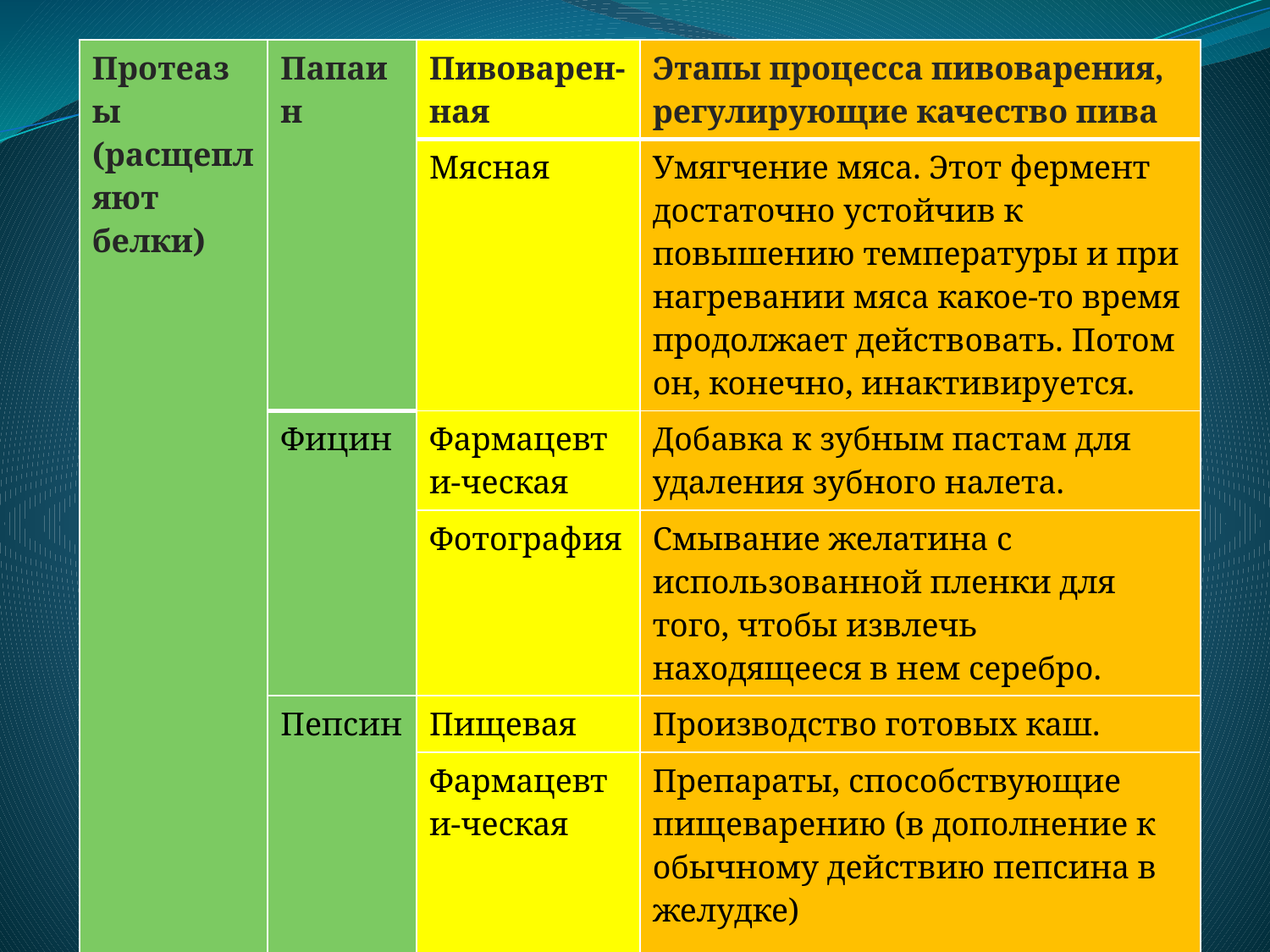

#
| Протеазы (расщепляют белки) | Папаин | Пивоварен-ная | Этапы процесса пивоварения, регулирующие качество пива |
| --- | --- | --- | --- |
|  |  | Мясная | Умягчение мяса. Этот фермент достаточно устойчив к повышению температуры и при нагревании мяса какое-то время продолжает действовать. Потом он, конечно, инактивируется. |
|  | Фицин | Фармацевти-ческая | Добавка к зубным пастам для удаления зубного налета. |
|  |  | Фотография | Смывание желатина с использованной пленки для того, чтобы извлечь находящееся в нем серебро. |
|  | Пепсин | Пищевая | Производство готовых каш. |
|  |  | Фармацевти-ческая | Препараты, способствующие пищеварению (в дополнение к обычному действию пепсина в желудке) |